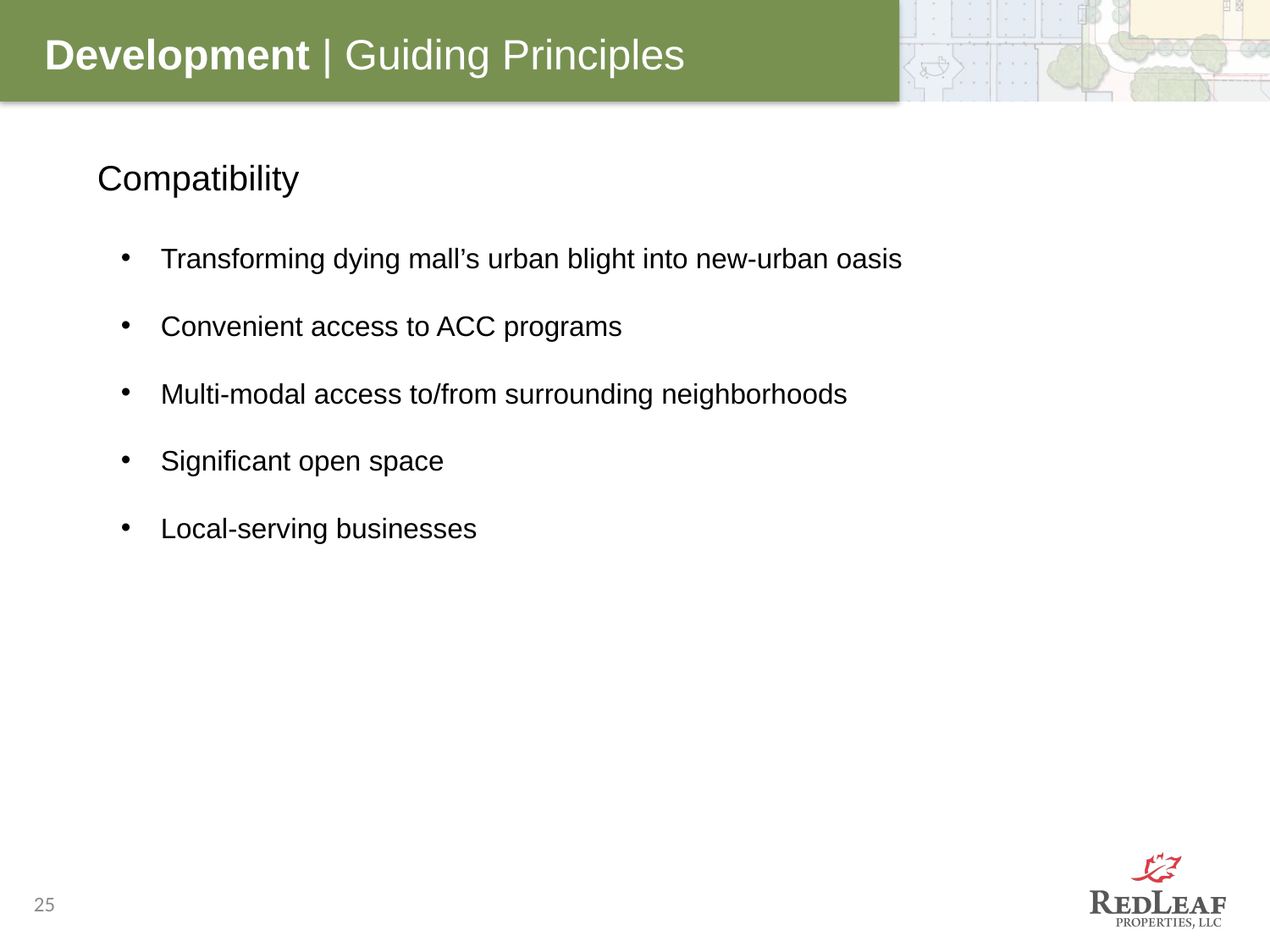

# Development | Guiding Principles
Compatibility

Transforming dying mall’s urban blight into new-urban oasis

Convenient access to ACC programs

Multi-modal access to/from surrounding neighborhoods

Significant open space

Local-serving businesses
25